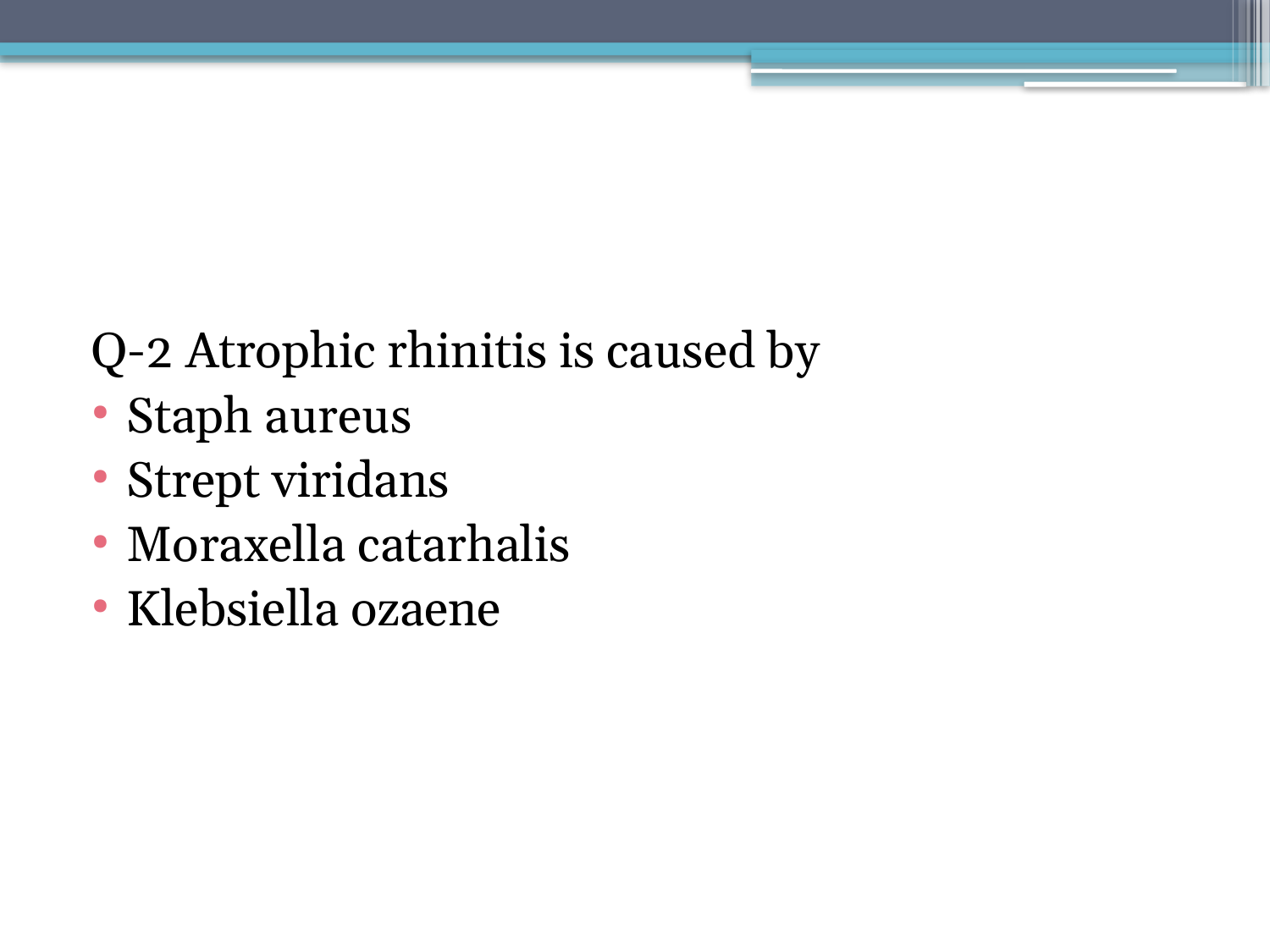

#
Q-2 Atrophic rhinitis is caused by
Staph aureus
Strept viridans
Moraxella catarhalis
Klebsiella ozaene